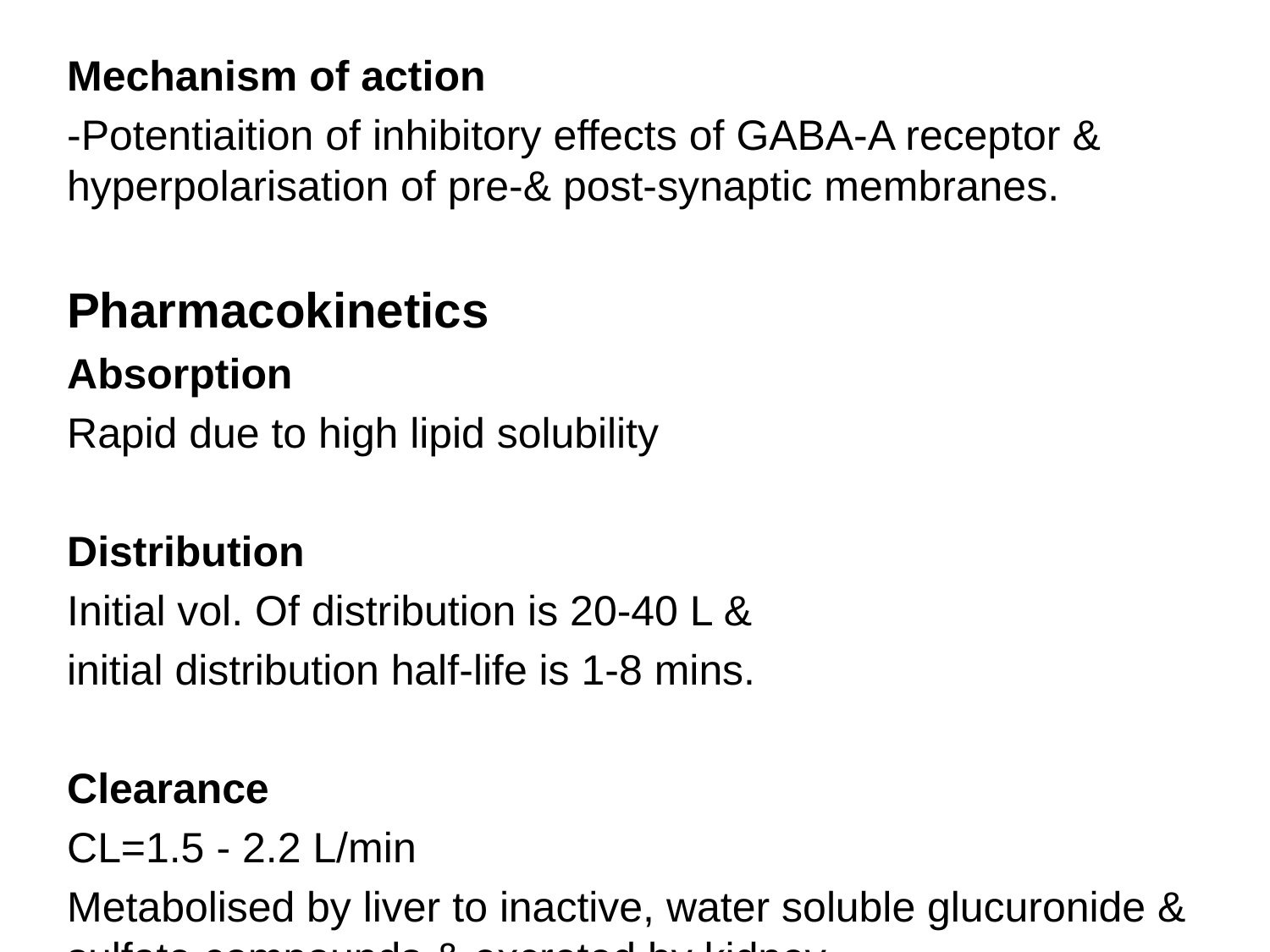

Mechanism of action
-Potentiaition of inhibitory effects of GABA-A receptor & hyperpolarisation of pre-& post-synaptic membranes.

Pharmacokinetics
Absorption
Rapid due to high lipid solubility

Distribution
Initial vol. Of distribution is 20-40 L &
initial distribution half-life is 1-8 mins.

Clearance
CL=1.5 - 2.2 L/min
Metabolised by liver to inactive, water soluble glucuronide & sulfate compounds & excreted by kidney